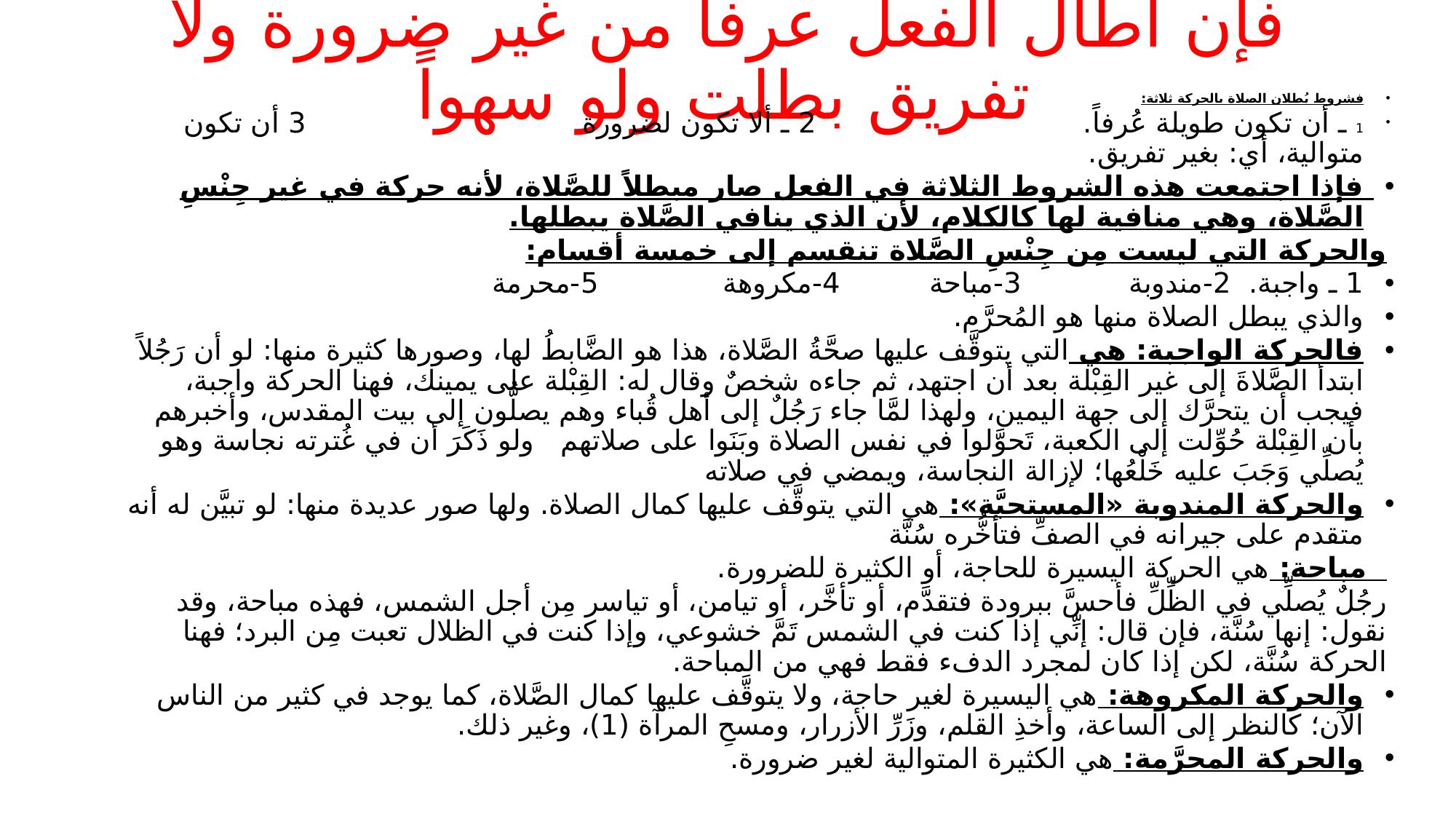

# فإن أطال الفعل عرفاً من غير ضرورة ولا تفريق بطلت ولو سهواً
فشروط بُطلان الصلاة بالحركة ثلاثة:
1 ـ أن تكون طويلة عُرفاً.                              2 ـ ألا تكون لضرورة                               3 أن تكون متوالية، أي: بغير تفريق.
فإذا اجتمعت هذه الشروط الثلاثة في الفعل صار مبطلاً للصَّلاة، لأنه حركة في غير جِنْسِ الصَّلاة، وهي منافية لها كالكلام، لأن الذي ينافي الصَّلاة يبطلها.
والحركة التي ليست مِن جِنْسِ الصَّلاة تنقسم إلى خمسة أقسام:
1 ـ واجبة.  2-مندوبة            3-مباحة          4-مكروهة              5-محرمة
والذي يبطل الصلاة منها هو المُحرَّم.
فالحركة الواجبة: هي التي يتوقَّف عليها صحَّةُ الصَّلاة، هذا هو الضَّابطُ لها، وصورها كثيرة منها: لو أن رَجُلاً ابتدأ الصَّلاةَ إلى غير القِبْلة بعد أن اجتهد، ثم جاءه شخصٌ وقال له: القِبْلة على يمينك، فهنا الحركة واجبة، فيجب أن يتحرَّك إلى جهة اليمين، ولهذا لمَّا جاء رَجُلٌ إلى أهل قُباء وهم يصلُّون إلى بيت المقدس، وأخبرهم بأن القِبْلة حُوِّلت إلى الكعبة، تَحوَّلوا في نفس الصلاة وبَنَوا على صلاتهم   ولو ذَكَرَ أن في غُترته نجاسة وهو يُصلِّي وَجَبَ عليه خَلْعُها؛ لإزالة النجاسة، ويمضي في صلاته
والحركة المندوبة «المستحبَّة»: هي التي يتوقَّف عليها كمال الصلاة. ولها صور عديدة منها: لو تبيَّن له أنه متقدم على جيرانه في الصفِّ فتأخُّره سُنَّة
  مباحة: هي الحركة اليسيرة للحاجة، أو الكثيرة للضرورة.
رجُلٌ يُصلِّي في الظِّلِّ فأحسَّ ببرودة فتقدَّم، أو تأخَّر، أو تيامن، أو تياسر مِن أجل الشمس، فهذه مباحة، وقد نقول: إنها سُنَّة، فإن قال: إنِّي إذا كنت في الشمس تَمَّ خشوعي، وإذا كنت في الظلال تعبت مِن البرد؛ فهنا الحركة سُنَّة، لكن إذا كان لمجرد الدفء فقط فهي من المباحة.
والحركة المكروهة: هي اليسيرة لغير حاجة، ولا يتوقَّف عليها كمال الصَّلاة، كما يوجد في كثير من الناس الآن؛ كالنظر إلى الساعة، وأخذِ القلم، وزَرِّ الأزرار، ومسحِ المرآة (1)، وغير ذلك.
والحركة المحرَّمة: هي الكثيرة المتوالية لغير ضرورة.